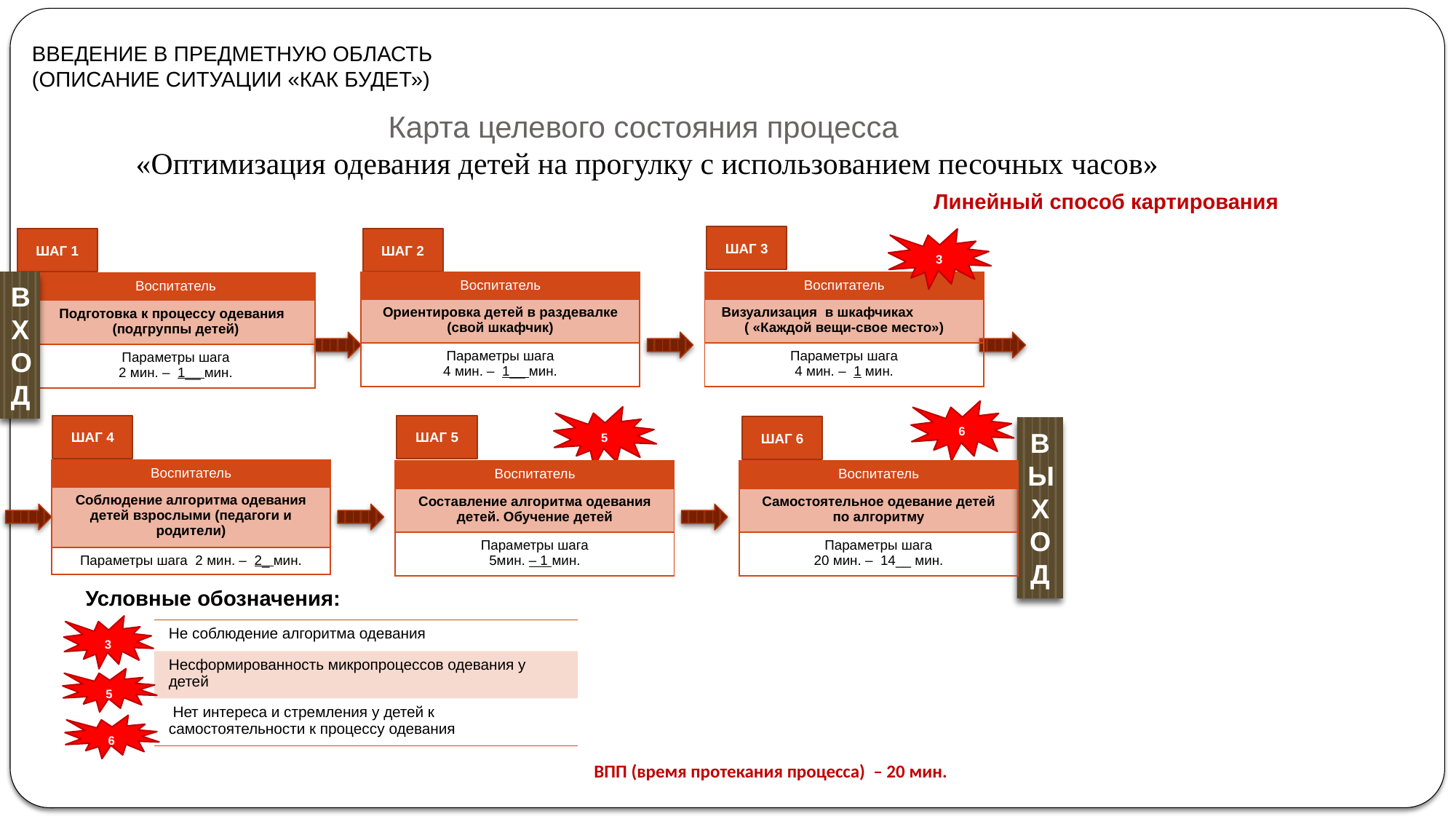

Введение в предметную область
(описание ситуации «как будет»)
# Карта целевого состояния процесса «Оптимизация одевания детей на прогулку с использованием песочных часов»
Линейный способ картирования
ШАГ 3
ШАГ 1
ШАГ 2
3
ВХОД
| Воспитатель |
| --- |
| Ориентировка детей в раздевалке (свой шкафчик) |
| Параметры шага 4 мин. – 1\_\_ мин. |
| Воспитатель |
| --- |
| Визуализация в шкафчиках ( «Каждой вещи-свое место») |
| Параметры шага 4 мин. – 1 мин. |
| Воспитатель |
| --- |
| Подготовка к процессу одевания (подгруппы детей) |
| Параметры шага 2 мин. – 1\_\_ мин. |

6
5
ШАГ 4
ШАГ 5
ШАГ 6
ВЫХОД
| Воспитатель |
| --- |
| Соблюдение алгоритма одевания детей взрослыми (педагоги и родители) |
| Параметры шага 2 мин. – 2\_ мин. |
| Воспитатель |
| --- |
| Составление алгоритма одевания детей. Обучение детей |
| Параметры шага 5мин. – 1 мин. |
| Воспитатель |
| --- |
| Самостоятельное одевание детей по алгоритму |
| Параметры шага 20 мин. – 14\_\_ мин. |

Условные обозначения:
3
| Не соблюдение алгоритма одевания |
| --- |
| Несформированность микропроцессов одевания у детей |
| Нет интереса и стремления у детей к самостоятельности к процессу одевания |
5
6
ВПП (время протекания процесса)  – 20 мин.